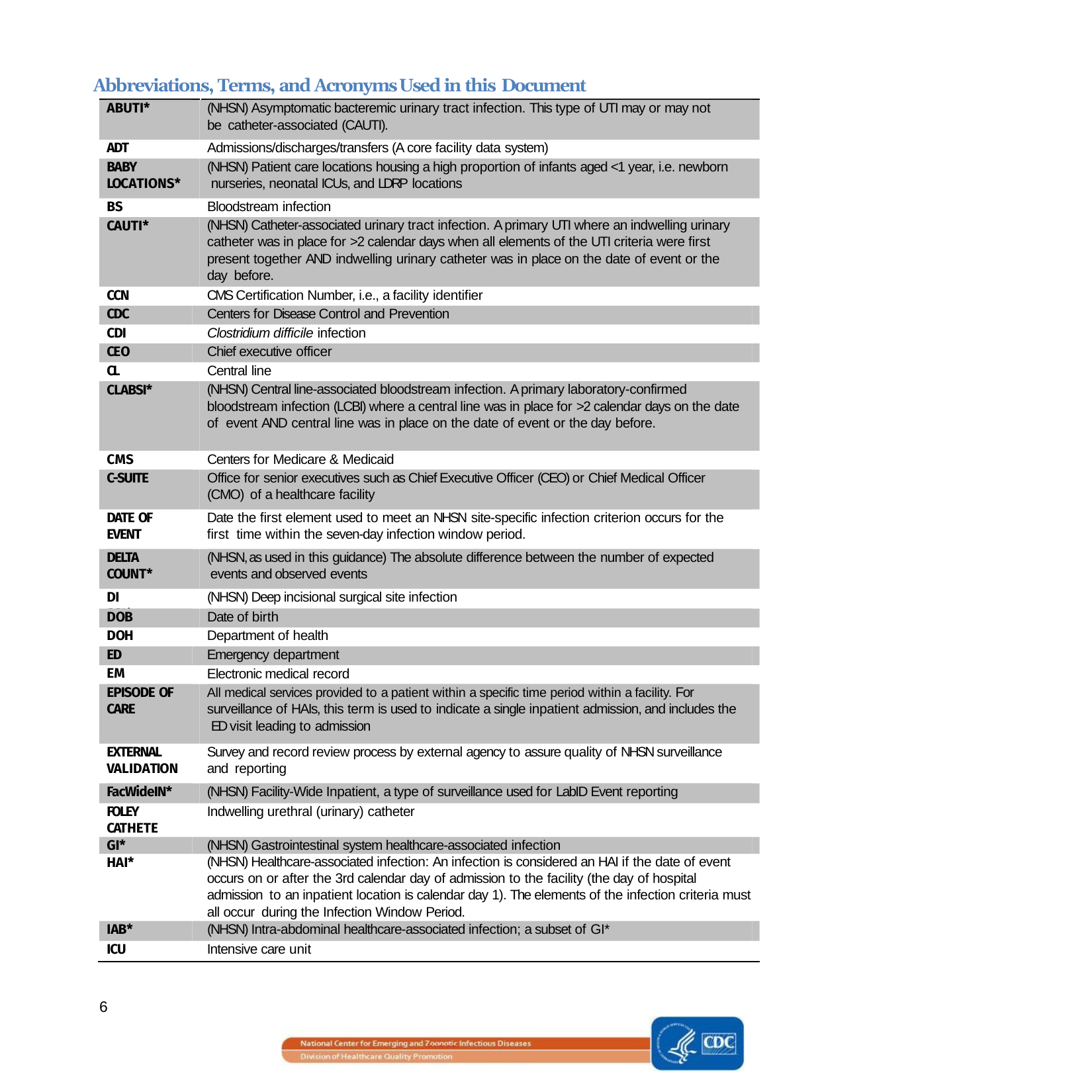

Abbreviations, Terms, and Acronyms Used in this Document
ABUTI*
(NHSN) Asymptomatic bacteremic urinary tract infection. This type of UTI may or may not be  catheter-associated (CAUTI).

ADT
Admissions/discharges/transfers (A core facility data system)
BABY  LOCATIONS*
(NHSN) Patient care locations housing a high proportion of infants aged <1 year, i.e. newborn  nurseries, neonatal ICUs, and LDRP locations

BSI
Bloodstream infection
CAUTI*
(NHSN) Catheter-associated urinary tract infection. A primary UTI where an indwelling urinary  catheter was in place for >2 calendar days when all elements of the UTI criteria were first  present together AND indwelling urinary catheter was in place on the date of event or the day  before.

CCN
CMS Certification Number, i.e., a facility identifier
CDC
Centers for Disease Control and Prevention

CDI
Clostridium difficile infection
CEO
Chief executive officer

CL
Central line
(NHSN) Central line-associated bloodstream infection. A primary laboratory-confirmed  bloodstream infection (LCBI) where a central line was in place for >2 calendar days on the date of  event AND central line was in place on the date of event or the day before.
CLABSI*

CMS
Centers for Medicare & Medicaid Services
Office for senior executives such as Chief Executive Officer (CEO) or Chief Medical Officer (CMO)  of a healthcare facility
C-SUITE

DATE OF  EVENT
Date the first element used to meet an NHSN site-specific infection criterion occurs for the first  time within the seven-day infection window period.
DELTA  COUNT*
(NHSN, as used in this guidance) The absolute difference between the number of expected  events and observed events

DI SSI*
(NHSN) Deep incisional surgical site infection
DOB
Date of birth

DOH
Department of health
ED
Emergency department

EMR
Electronic medical record
EPISODE OF  CARE
All medical services provided to a patient within a specific time period within a facility. For  surveillance of HAIs, this term is used to indicate a single inpatient admission, and includes the  ED visit leading to admission

EXTERNAL  VALIDATION
Survey and record review process by external agency to assure quality of NHSN surveillance and  reporting
FacWideIN*
(NHSN) Facility-Wide Inpatient, a type of surveillance used for LabID Event reporting

FOLEY  CATHETER
Indwelling urethral (urinary) catheter
GI*
(NHSN) Gastrointestinal system healthcare-associated infection

HAI*
(NHSN) Healthcare-associated infection: An infection is considered an HAI if the date of event  occurs on or after the 3rd calendar day of admission to the facility (the day of hospital admission  to an inpatient location is calendar day 1). The elements of the infection criteria must all occur  during the Infection Window Period.
IAB*
(NHSN) Intra-abdominal healthcare-associated infection; a subset of GI*

ICU
Intensive care unit

6